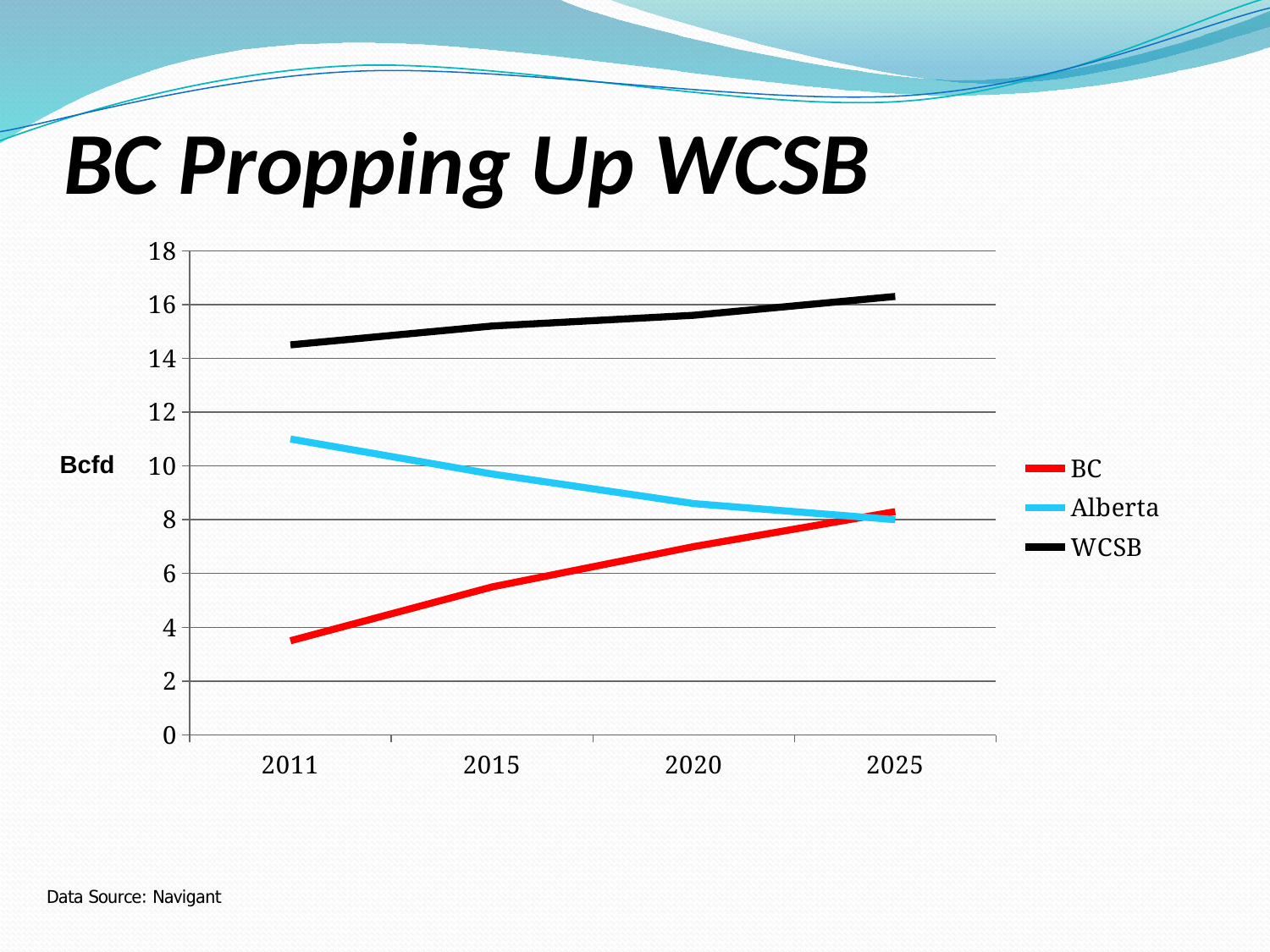

# BC Propping Up WCSB

### Chart

| Category | BC | Alberta | WCSB |
|---|---|---|---|
| 2011 | 3.5 | 11.0 | 14.5 |
| 2015 | 5.5 | 9.700000000000001 | 15.2 |
| 2020 | 7.0 | 8.6 | 15.6 |
| 2025 | 8.3 | 8.0 | 16.3 |
Bcfd
Data Source: Navigant